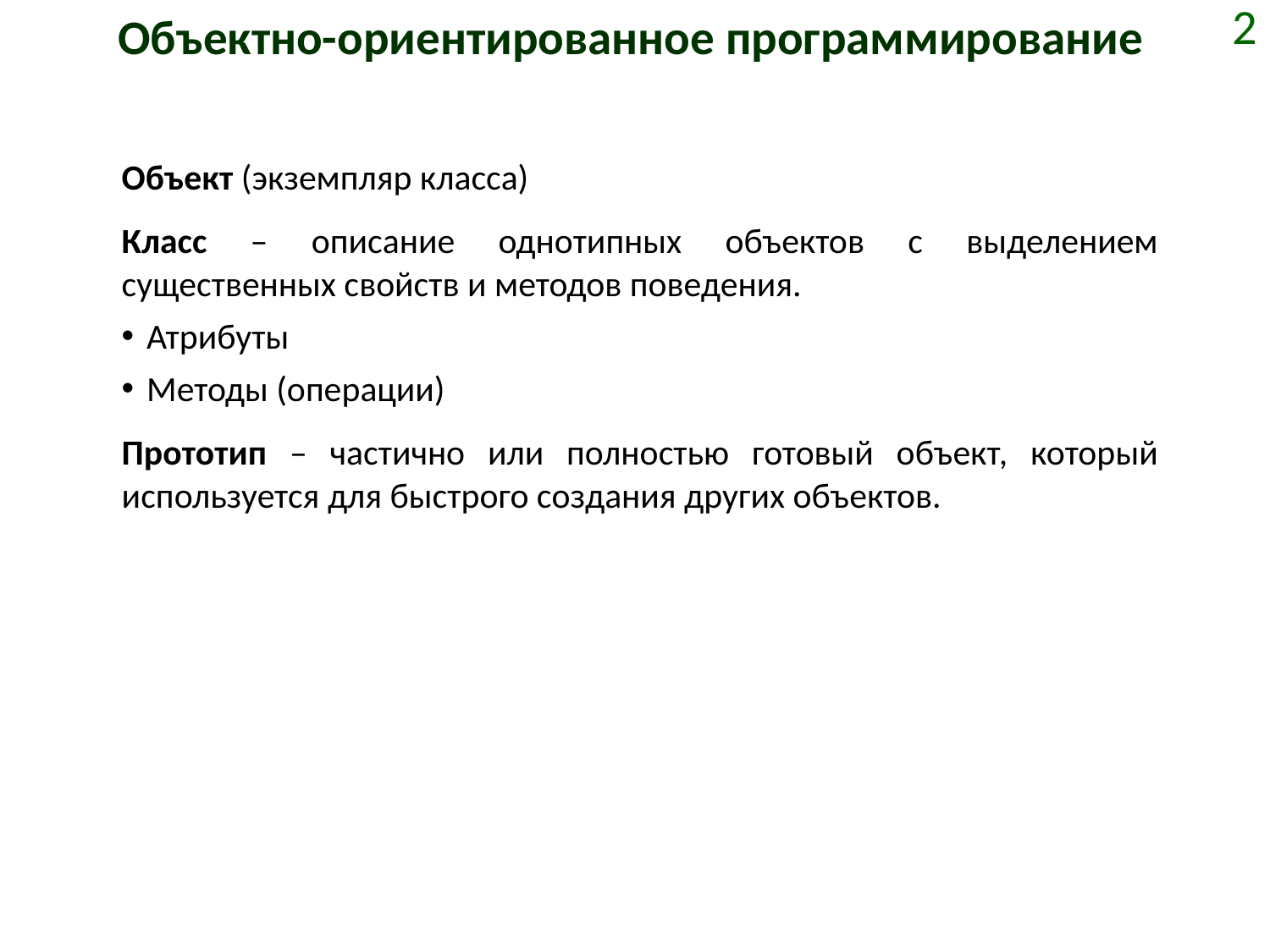

# Объектно-ориентированное программирование
2
Объект (экземпляр класса)
Класс – описание однотипных объектов с выделением существенных свойств и методов поведения.
Атрибуты
Методы (операции)
Прототип – частично или полностью готовый объект, который используется для быстрого создания других объектов.